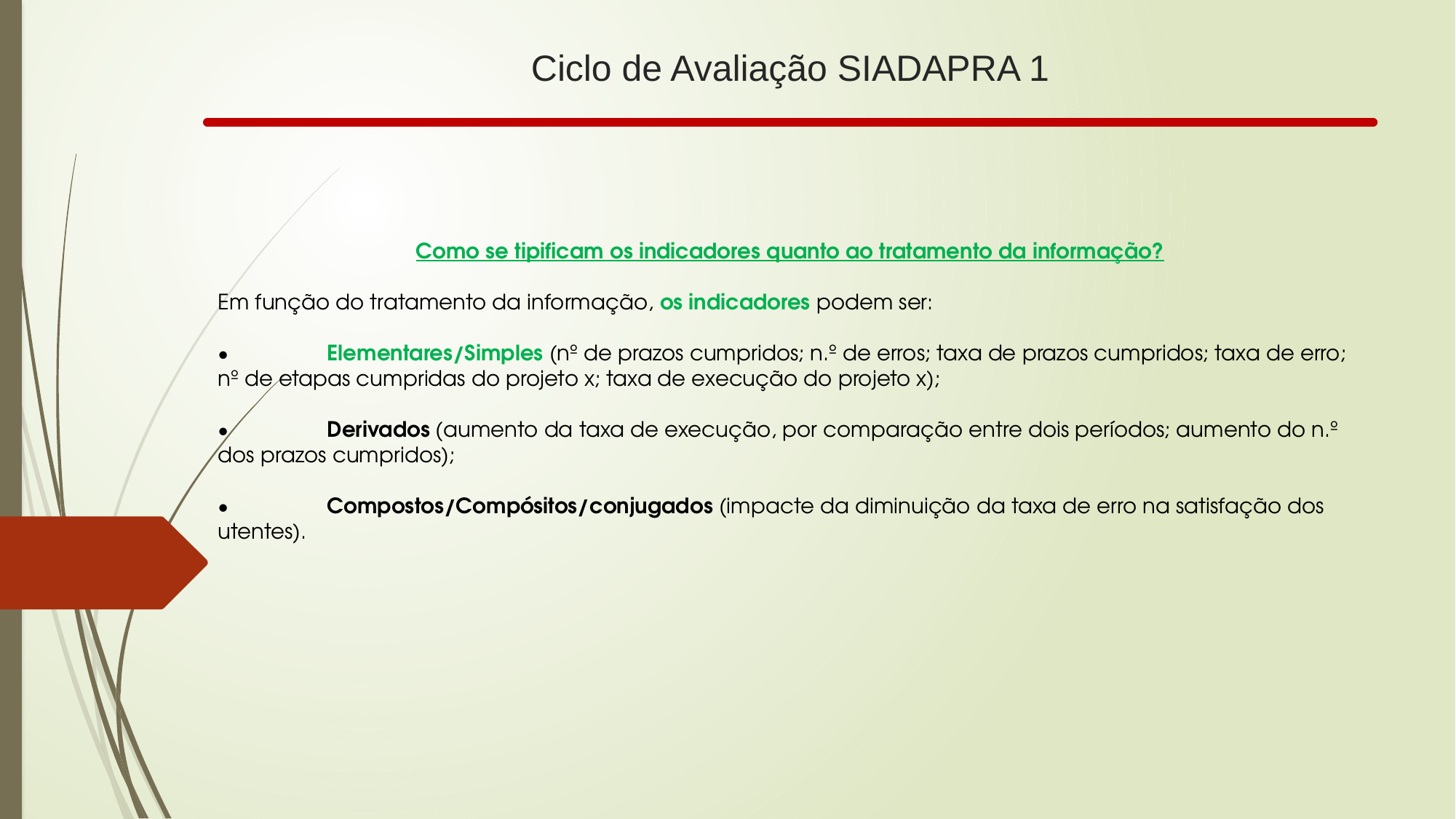

# Ciclo de Avaliação SIADAPRA 1
Como se tipificam os indicadores quanto ao tratamento da informação?

Em função do tratamento da informação, os indicadores podem ser:

•	Elementares/Simples (nº de prazos cumpridos; n.º de erros; taxa de prazos cumpridos; taxa de erro; nº de etapas cumpridas do projeto x; taxa de execução do projeto x);

•	Derivados (aumento da taxa de execução, por comparação entre dois períodos; aumento do n.º dos prazos cumpridos);

•	Compostos/Compósitos/conjugados (impacte da diminuição da taxa de erro na satisfação dos utentes).